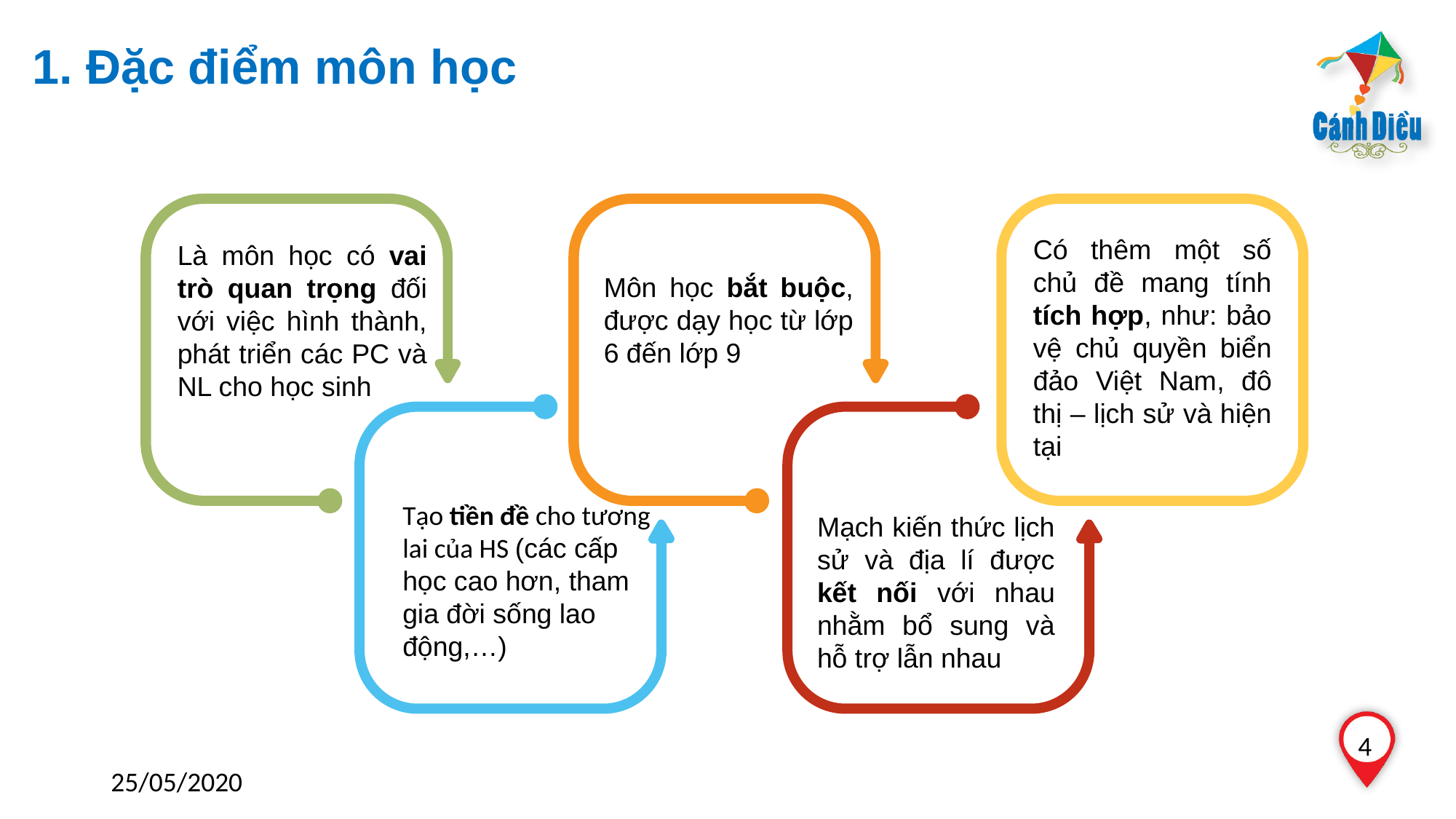

1. Đặc điểm môn học

Có thêm một số chủ đề mang tính tích hợp, như: bảo vệ chủ quyền biển đảo Việt Nam, đô thị – lịch sử và hiện tại
Là môn học có vai trò quan trọng đối với việc hình thành, phát triển các PC và NL cho học sinh
Môn học bắt buộc, được dạy học từ lớp 6 đến lớp 9

Tạo tiền đề cho tương lai của HS (các cấp học cao hơn, tham gia đời sống lao động,…)
Mạch kiến thức lịch sử và địa lí được kết nối với nhau nhằm bổ sung và hỗ trợ lẫn nhau
4
25/05/2020